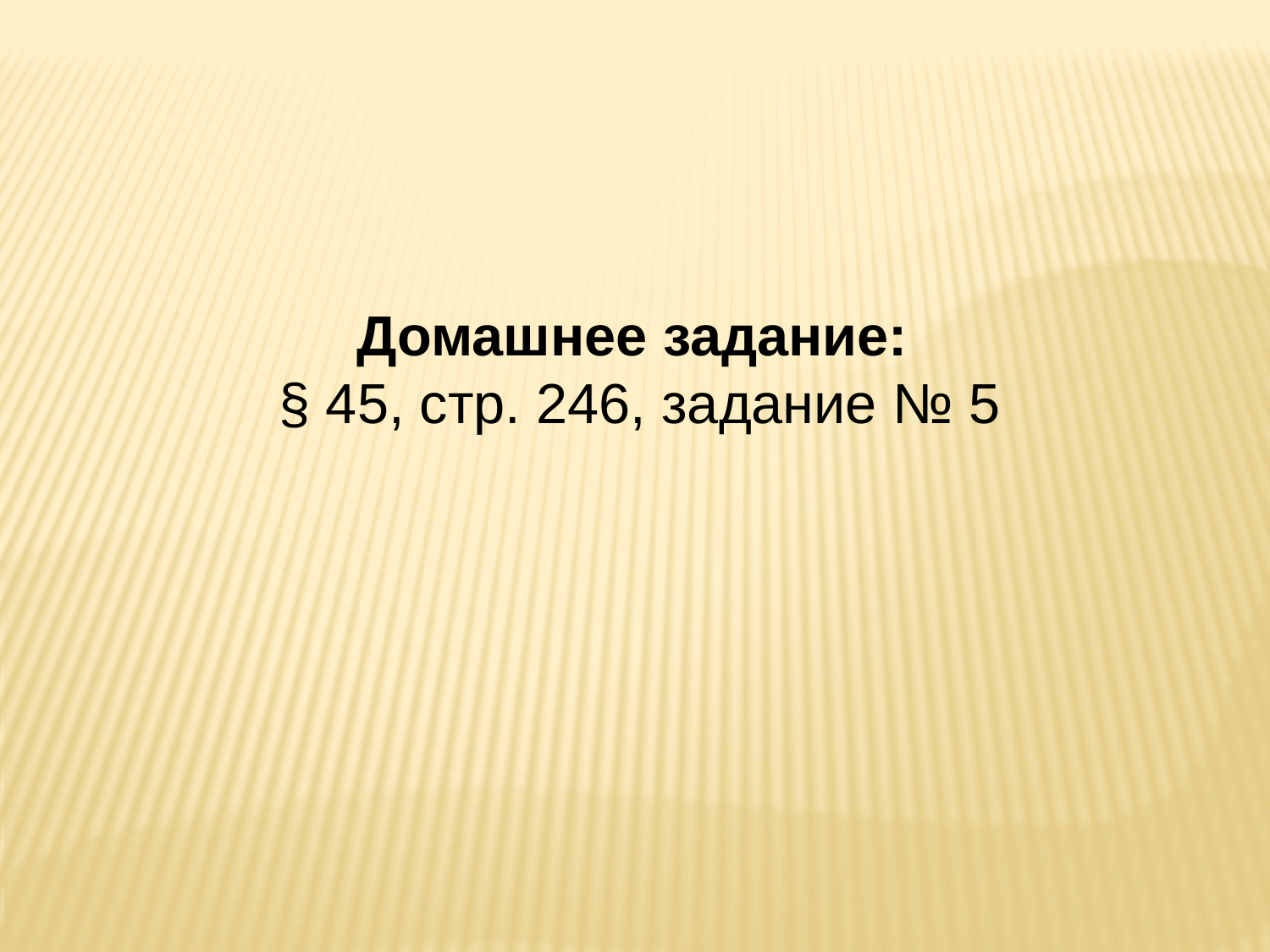

Домашнее задание:
§ 45, стр. 246, задание № 5